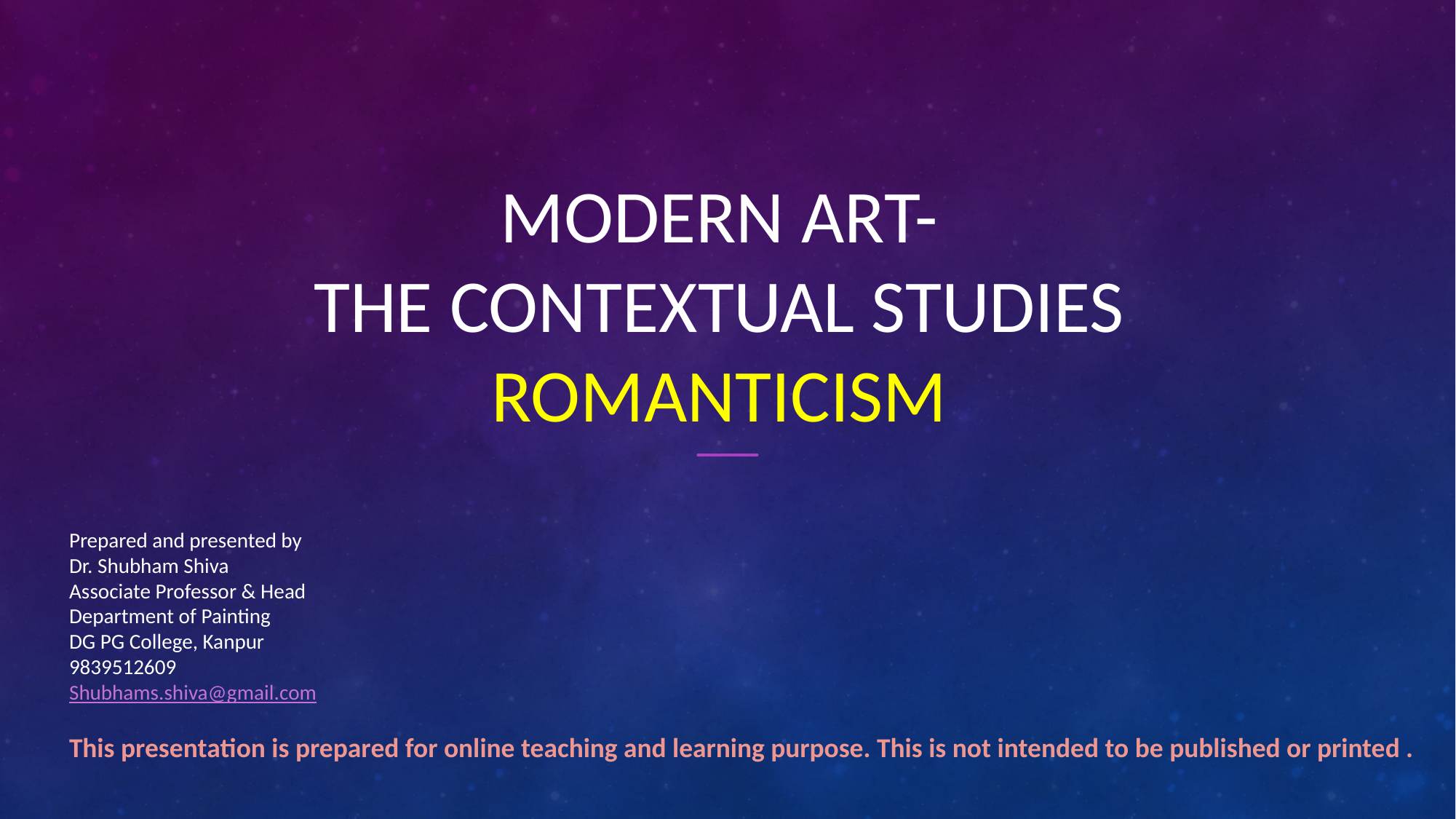

# Modern Art- The Contextual Studies  Romanticism
Prepared and presented by
Dr. Shubham Shiva
Associate Professor & Head
Department of Painting
DG PG College, Kanpur
9839512609
Shubhams.shiva@gmail.com

This presentation is prepared for online teaching and learning purpose. This is not intended to be published or printed .